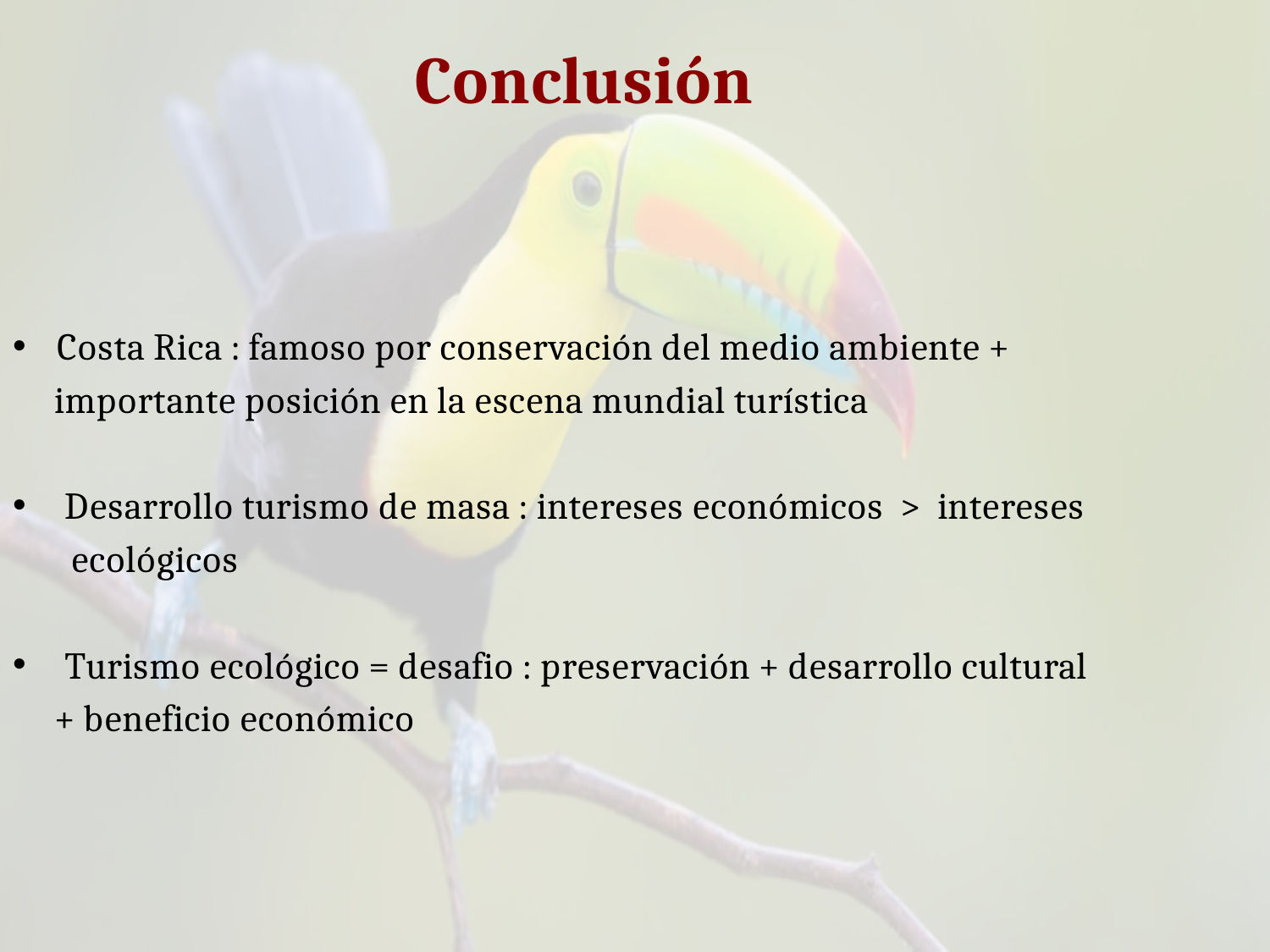

# Conclusión
Costa Rica : famoso por conservación del medio ambiente +
     importante posición en la escena mundial turística

 Desarrollo turismo de masa : intereses económicos  >  intereses
       ecológicos

 Turismo ecológico = desafio : preservación + desarrollo cultural
     + beneficio económico